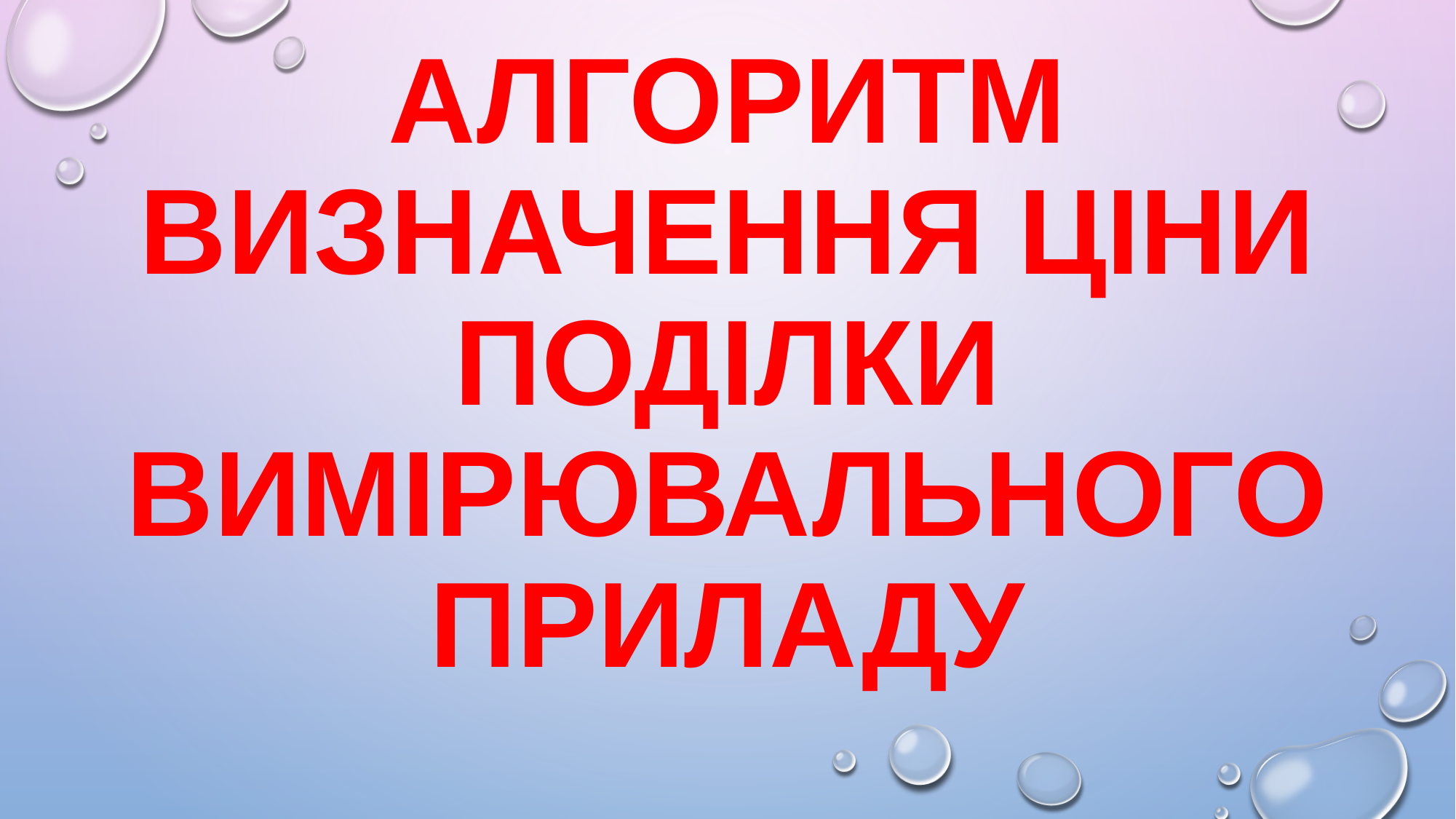

# АЛГОРИТМ ВИЗНАЧЕННЯ ЦІНИ ПОДІЛКИ ВИМІРЮВАЛЬНОГО ПРИЛАДУ